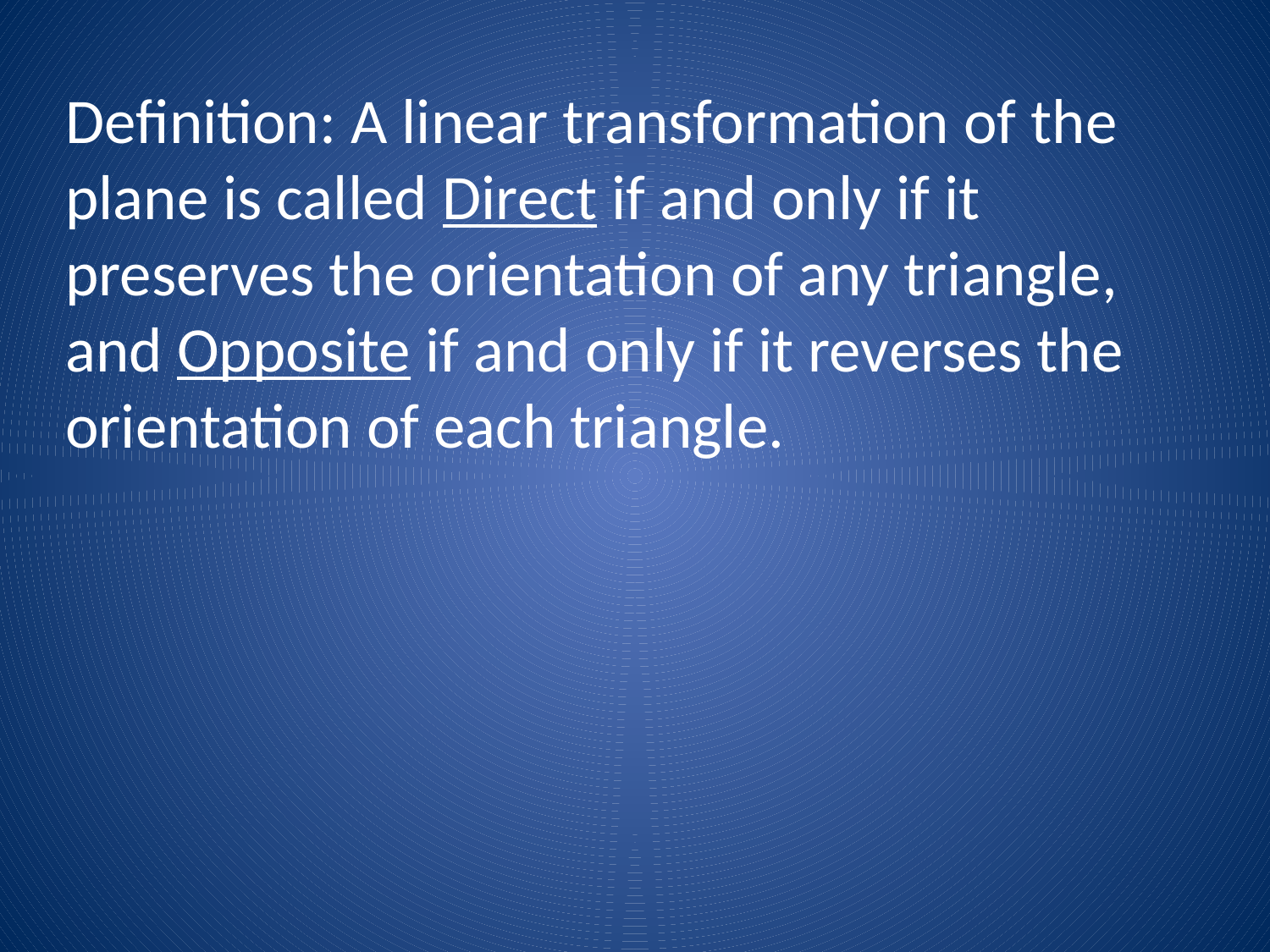

Definition: A linear transformation of the plane is called Direct if and only if it
preserves the orientation of any triangle, and Opposite if and only if it reverses the
orientation of each triangle.